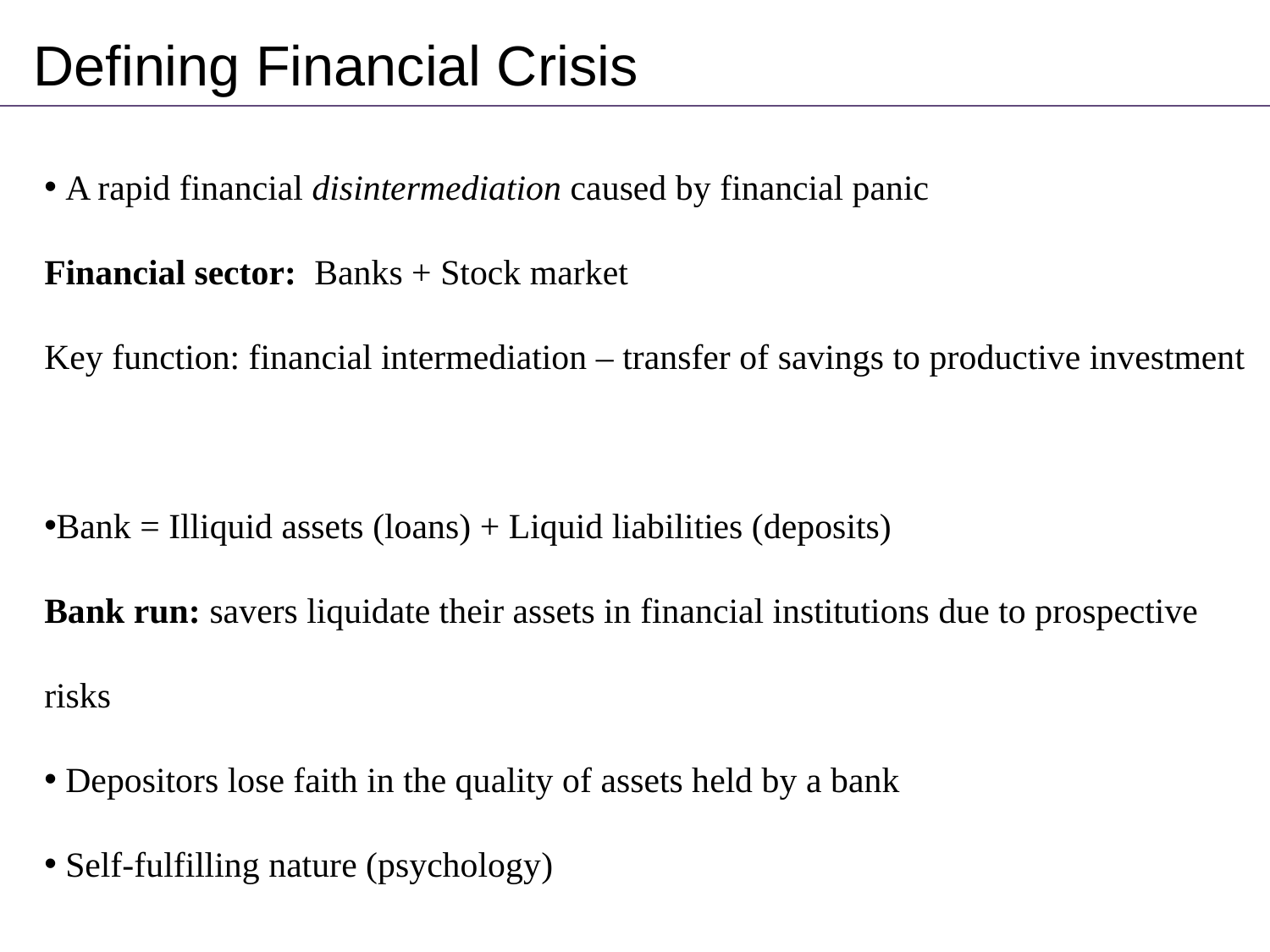

Defining Financial Crisis

 A rapid financial disintermediation caused by financial panic
Financial sector:  Banks + Stock market
Key function: financial intermediation – transfer of savings to productive investment
Bank = Illiquid assets (loans) + Liquid liabilities (deposits)
Bank run: savers liquidate their assets in financial institutions due to prospective risks
 Depositors lose faith in the quality of assets held by a bank
 Self-fulfilling nature (psychology)